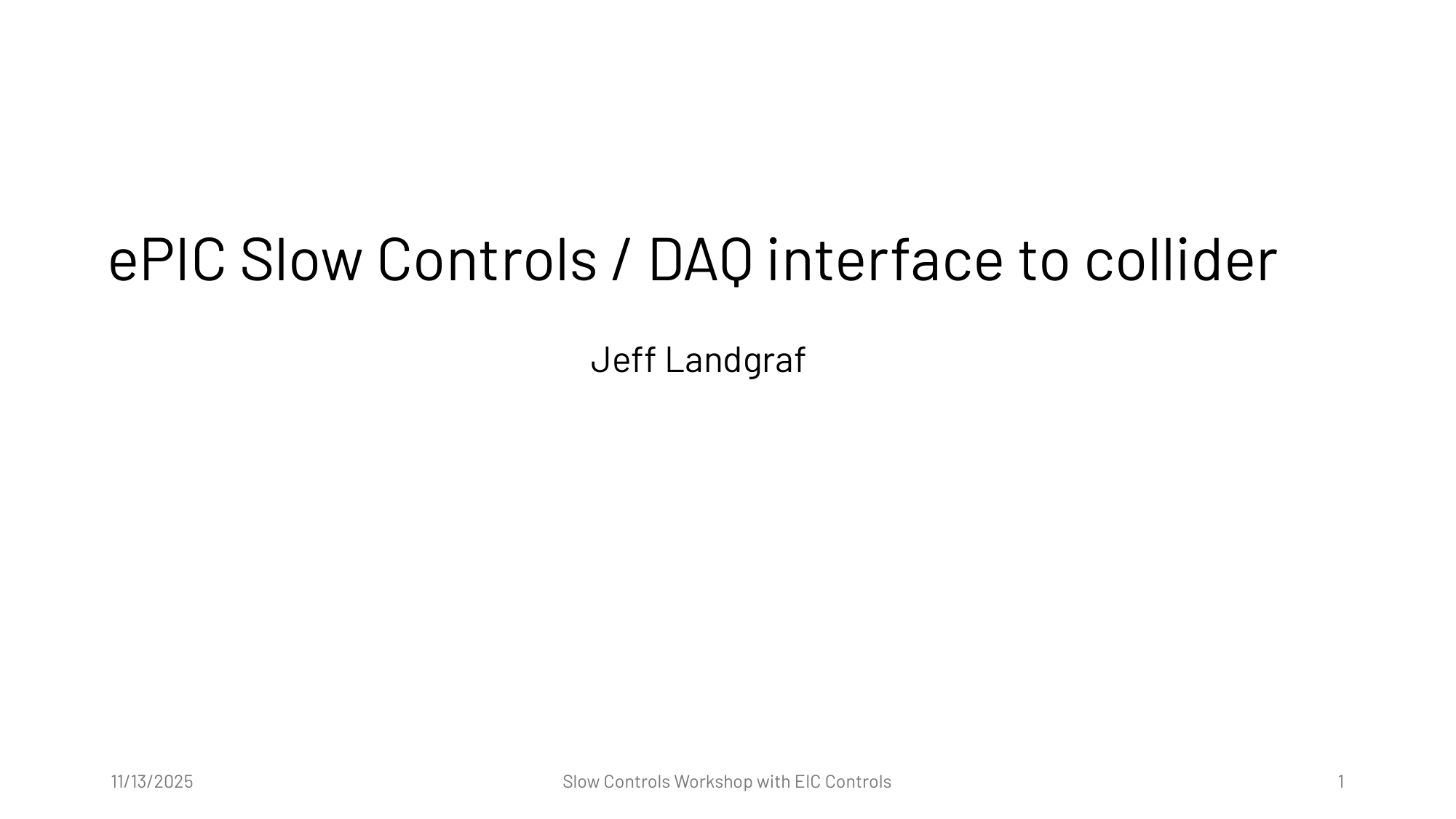

ePIC Slow Controls / DAQ interface to collider

Jeff Landgraf
11/13/2025
Slow Controls Workshop with EIC Controls
1